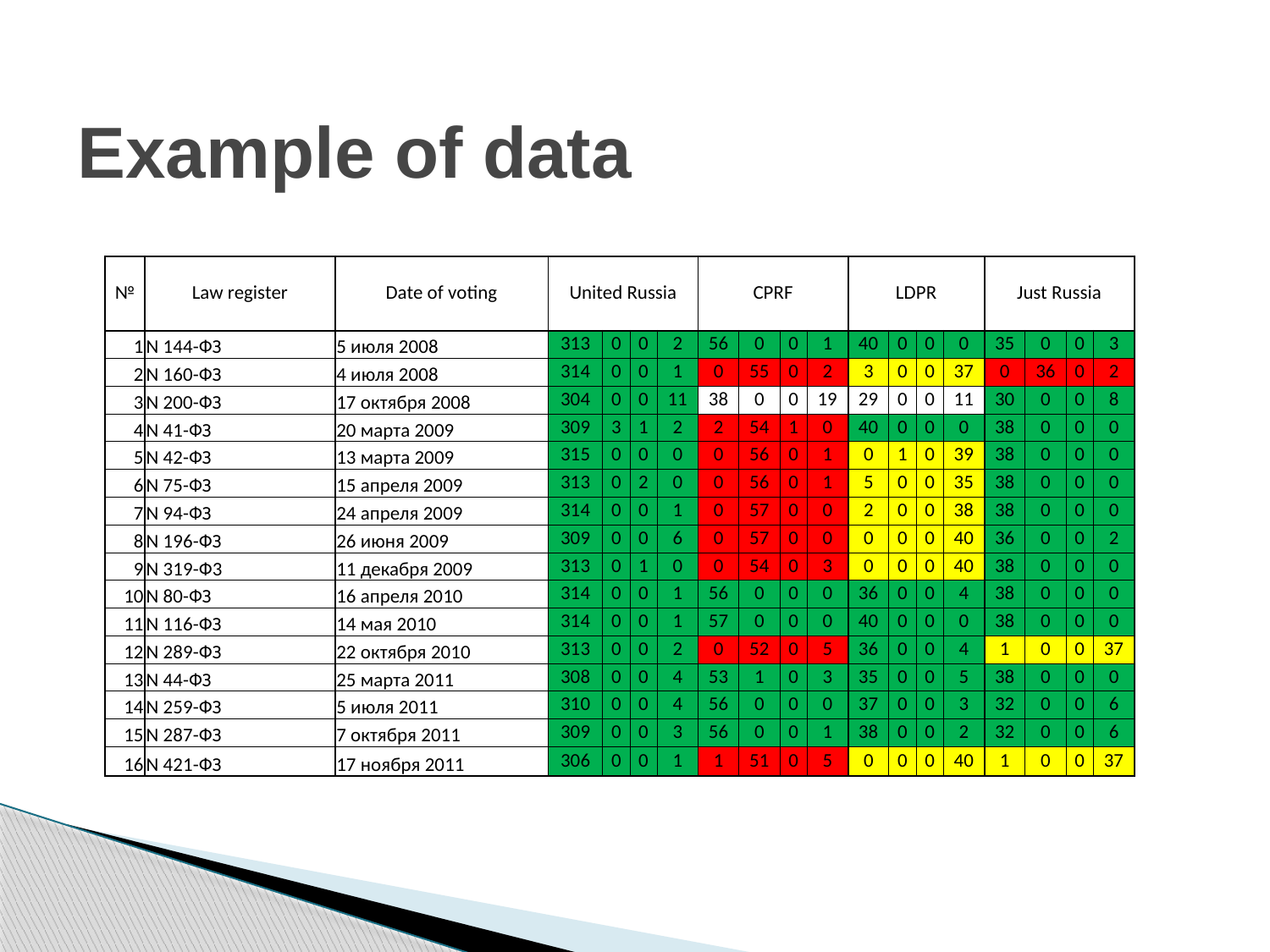

# Example of data
| № | Law register | Date of voting | United Russia |  |  |  | CPRF |  |  |  | LDPR |  |  |  | Just Russia |  |  |  |
| --- | --- | --- | --- | --- | --- | --- | --- | --- | --- | --- | --- | --- | --- | --- | --- | --- | --- | --- |
| 1 | N 144-ФЗ | 5 июля 2008 | 313 | 0 | 0 | 2 | 56 | 0 | 0 | 1 | 40 | 0 | 0 | 0 | 35 | 0 | 0 | 3 |
| 2 | N 160-ФЗ | 4 июля 2008 | 314 | 0 | 0 | 1 | 0 | 55 | 0 | 2 | 3 | 0 | 0 | 37 | 0 | 36 | 0 | 2 |
| 3 | N 200-ФЗ | 17 октября 2008 | 304 | 0 | 0 | 11 | 38 | 0 | 0 | 19 | 29 | 0 | 0 | 11 | 30 | 0 | 0 | 8 |
| 4 | N 41-ФЗ | 20 марта 2009 | 309 | 3 | 1 | 2 | 2 | 54 | 1 | 0 | 40 | 0 | 0 | 0 | 38 | 0 | 0 | 0 |
| 5 | N 42-ФЗ | 13 марта 2009 | 315 | 0 | 0 | 0 | 0 | 56 | 0 | 1 | 0 | 1 | 0 | 39 | 38 | 0 | 0 | 0 |
| 6 | N 75-ФЗ | 15 апреля 2009 | 313 | 0 | 2 | 0 | 0 | 56 | 0 | 1 | 5 | 0 | 0 | 35 | 38 | 0 | 0 | 0 |
| 7 | N 94-ФЗ | 24 апреля 2009 | 314 | 0 | 0 | 1 | 0 | 57 | 0 | 0 | 2 | 0 | 0 | 38 | 38 | 0 | 0 | 0 |
| 8 | N 196-ФЗ | 26 июня 2009 | 309 | 0 | 0 | 6 | 0 | 57 | 0 | 0 | 0 | 0 | 0 | 40 | 36 | 0 | 0 | 2 |
| 9 | N 319-Ф3 | 11 декабря 2009 | 313 | 0 | 1 | 0 | 0 | 54 | 0 | 3 | 0 | 0 | 0 | 40 | 38 | 0 | 0 | 0 |
| 10 | N 80-ФЗ | 16 апреля 2010 | 314 | 0 | 0 | 1 | 56 | 0 | 0 | 0 | 36 | 0 | 0 | 4 | 38 | 0 | 0 | 0 |
| 11 | N 116-ФЗ | 14 мая 2010 | 314 | 0 | 0 | 1 | 57 | 0 | 0 | 0 | 40 | 0 | 0 | 0 | 38 | 0 | 0 | 0 |
| 12 | N 289-ФЗ | 22 октября 2010 | 313 | 0 | 0 | 2 | 0 | 52 | 0 | 5 | 36 | 0 | 0 | 4 | 1 | 0 | 0 | 37 |
| 13 | N 44-ФЗ | 25 марта 2011 | 308 | 0 | 0 | 4 | 53 | 1 | 0 | 3 | 35 | 0 | 0 | 5 | 38 | 0 | 0 | 0 |
| 14 | N 259-ФЗ | 5 июля 2011 | 310 | 0 | 0 | 4 | 56 | 0 | 0 | 0 | 37 | 0 | 0 | 3 | 32 | 0 | 0 | 6 |
| 15 | N 287-ФЗ | 7 октября 2011 | 309 | 0 | 0 | 3 | 56 | 0 | 0 | 1 | 38 | 0 | 0 | 2 | 32 | 0 | 0 | 6 |
| 16 | N 421-ФЗ | 17 ноября 2011 | 306 | 0 | 0 | 1 | 1 | 51 | 0 | 5 | 0 | 0 | 0 | 40 | 1 | 0 | 0 | 37 |